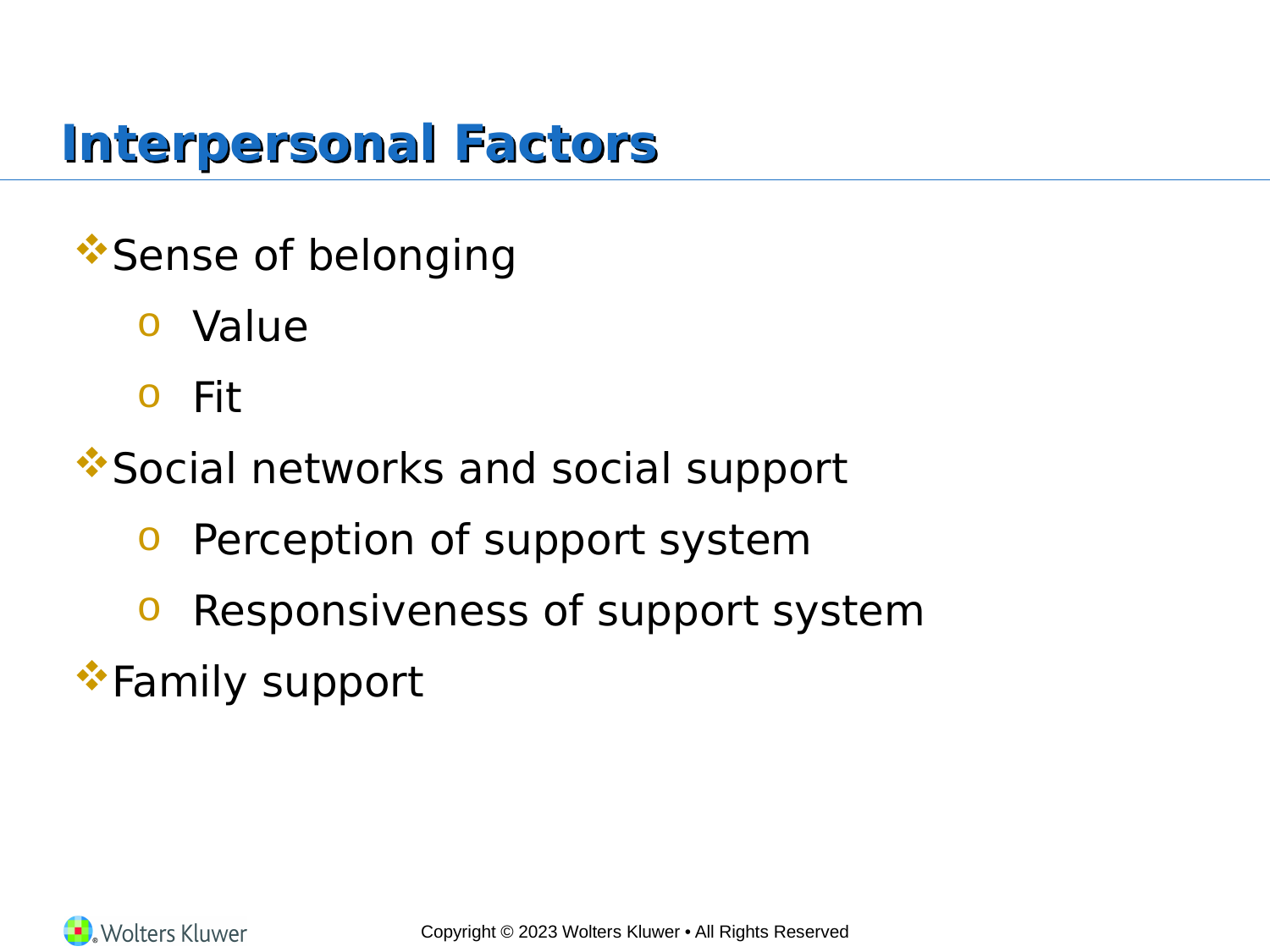

# Interpersonal Factors
Sense of belonging
Value
Fit
Social networks and social support
Perception of support system
Responsiveness of support system
Family support